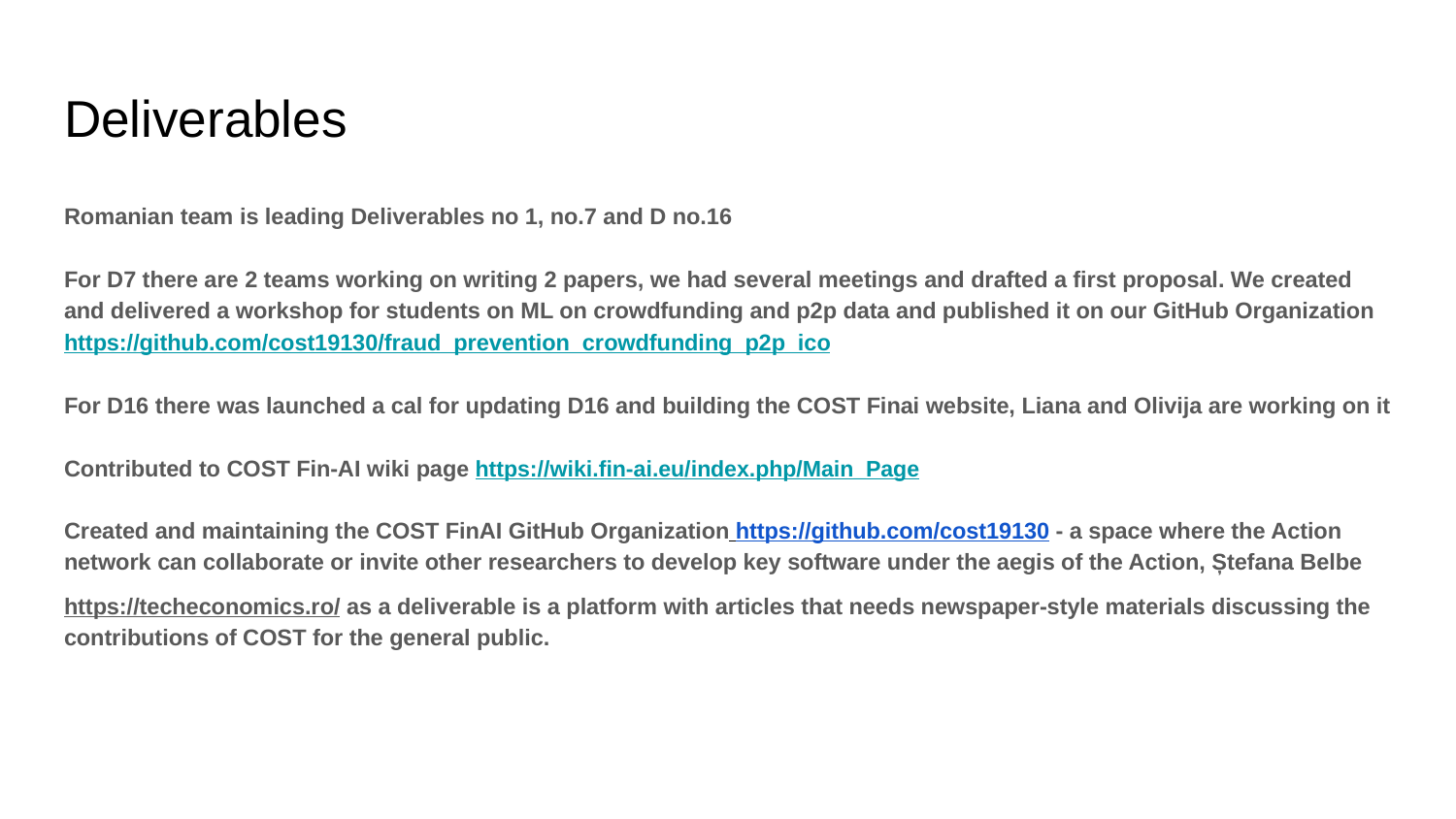

# Deliverables
Romanian team is leading Deliverables no 1, no.7 and D no.16

For D7 there are 2 teams working on writing 2 papers, we had several meetings and drafted a first proposal. We created and delivered a workshop for students on ML on crowdfunding and p2p data and published it on our GitHub Organization https://github.com/cost19130/fraud_prevention_crowdfunding_p2p_ico

For D16 there was launched a cal for updating D16 and building the COST Finai website, Liana and Olivija are working on it

Contributed to COST Fin-AI wiki page https://wiki.fin-ai.eu/index.php/Main_Page

Created and maintaining the COST FinAI GitHub Organization https://github.com/cost19130 - a space where the Action network can collaborate or invite other researchers to develop key software under the aegis of the Action, Ștefana Belbe
https://techeconomics.ro/ as a deliverable is a platform with articles that needs newspaper-style materials discussing the contributions of COST for the general public.